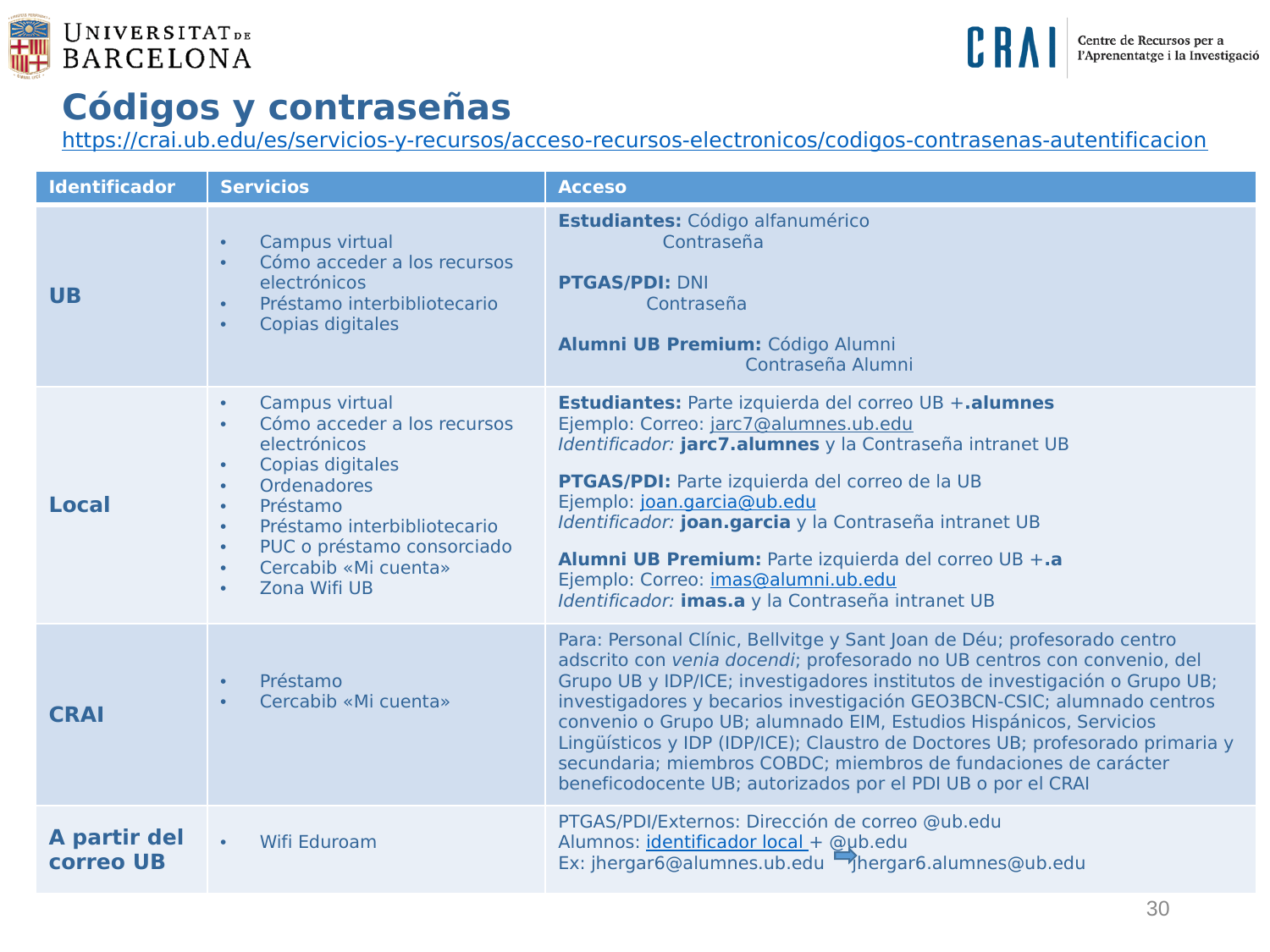

Códigos y contraseñas
https://crai.ub.edu/es/servicios-y-recursos/acceso-recursos-electronicos/codigos-contrasenas-autentificacion
| Identificador | Servicios | Acceso |
| --- | --- | --- |
| UB | Campus virtual Cómo acceder a los recursos electrónicos Préstamo interbibliotecario Copias digitales | Estudiantes: Código alfanumérico Contraseña PTGAS/PDI: DNI Contraseña Alumni UB Premium: Código Alumni Contraseña Alumni |
| Local | Campus virtual Cómo acceder a los recursos electrónicos Copias digitales Ordenadores Préstamo Préstamo interbibliotecario PUC o préstamo consorciado Cercabib «Mi cuenta» Zona Wifi UB | Estudiantes: Parte izquierda del correo UB +.alumnes Ejemplo: Correo: jarc7@alumnes.ub.edu Identificador: jarc7.alumnes y la Contraseña intranet UB PTGAS/PDI: Parte izquierda del correo de la UB Ejemplo: joan.garcia@ub.edu Identificador: joan.garcia y la Contraseña intranet UB Alumni UB Premium: Parte izquierda del correo UB +.a Ejemplo: Correo: imas@alumni.ub.edu Identificador: imas.a y la Contraseña intranet UB |
| CRAI | Préstamo Cercabib «Mi cuenta» | Para: Personal Clínic, Bellvitge y Sant Joan de Déu; profesorado centro adscrito con venia docendi; profesorado no UB centros con convenio, del Grupo UB y IDP/ICE; investigadores institutos de investigación o Grupo UB; investigadores y becarios investigación GEO3BCN-CSIC; alumnado centros convenio o Grupo UB; alumnado EIM, Estudios Hispánicos, Servicios Lingüísticos y IDP (IDP/ICE); Claustro de Doctores UB; profesorado primaria y secundaria; miembros COBDC; miembros de fundaciones de carácter beneficodocente UB; autorizados por el PDI UB o por el CRAI |
| A partir del correo UB | Wifi Eduroam | PTGAS/PDI/Externos: Dirección de correo @ub.edu Alumnos: identificador local + @ub.edu Ex: jhergar6@alumnes.ub.edu   jhergar6.alumnes@ub.edu |

30